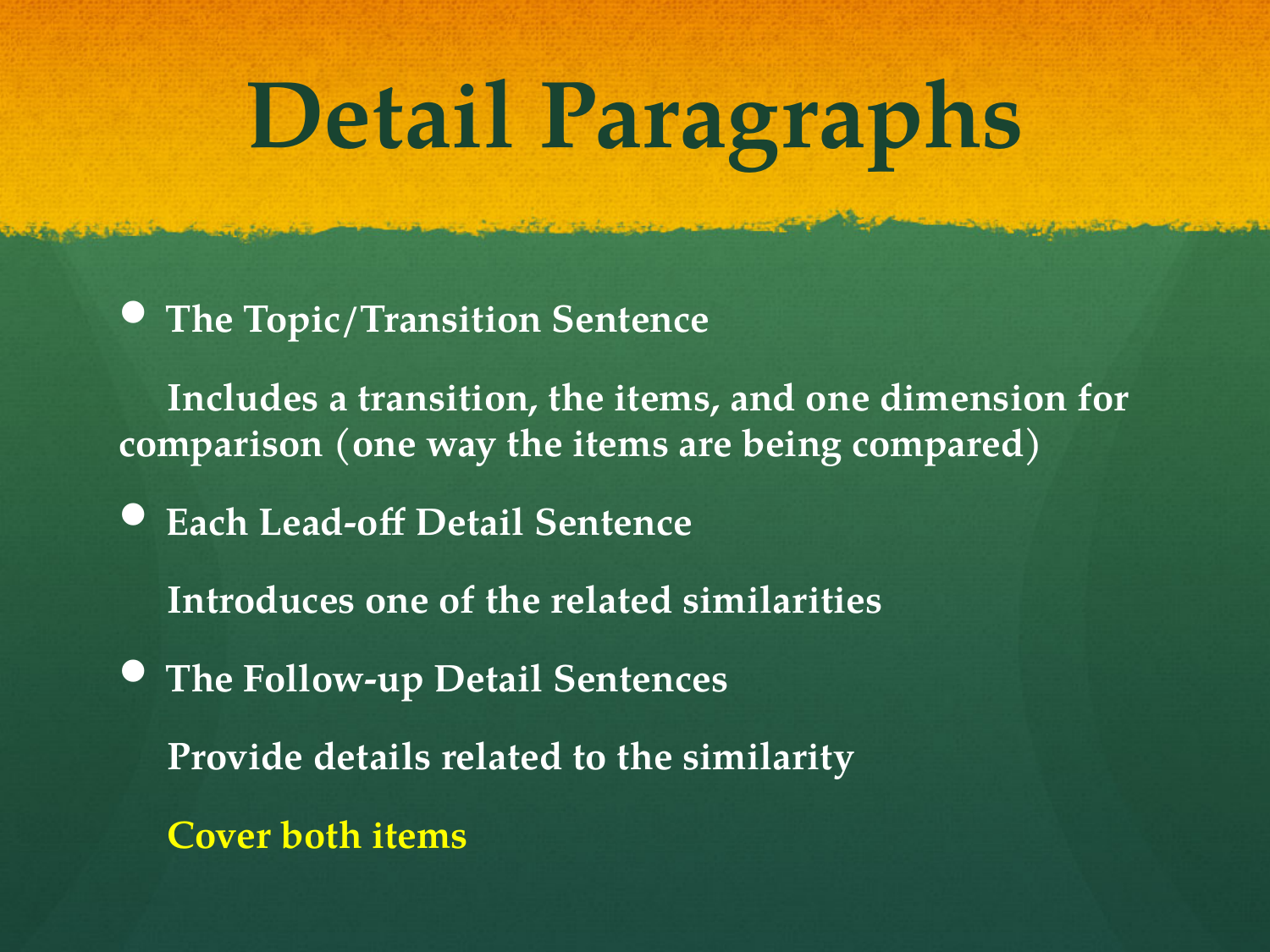

# Detail Paragraphs
The Topic/Transition Sentence
     Includes a transition, the items, and one dimension for comparison (one way the items are being compared)
Each Lead-off Detail Sentence
     Introduces one of the related similarities
The Follow-up Detail Sentences
     Provide details related to the similarity
     Cover both items